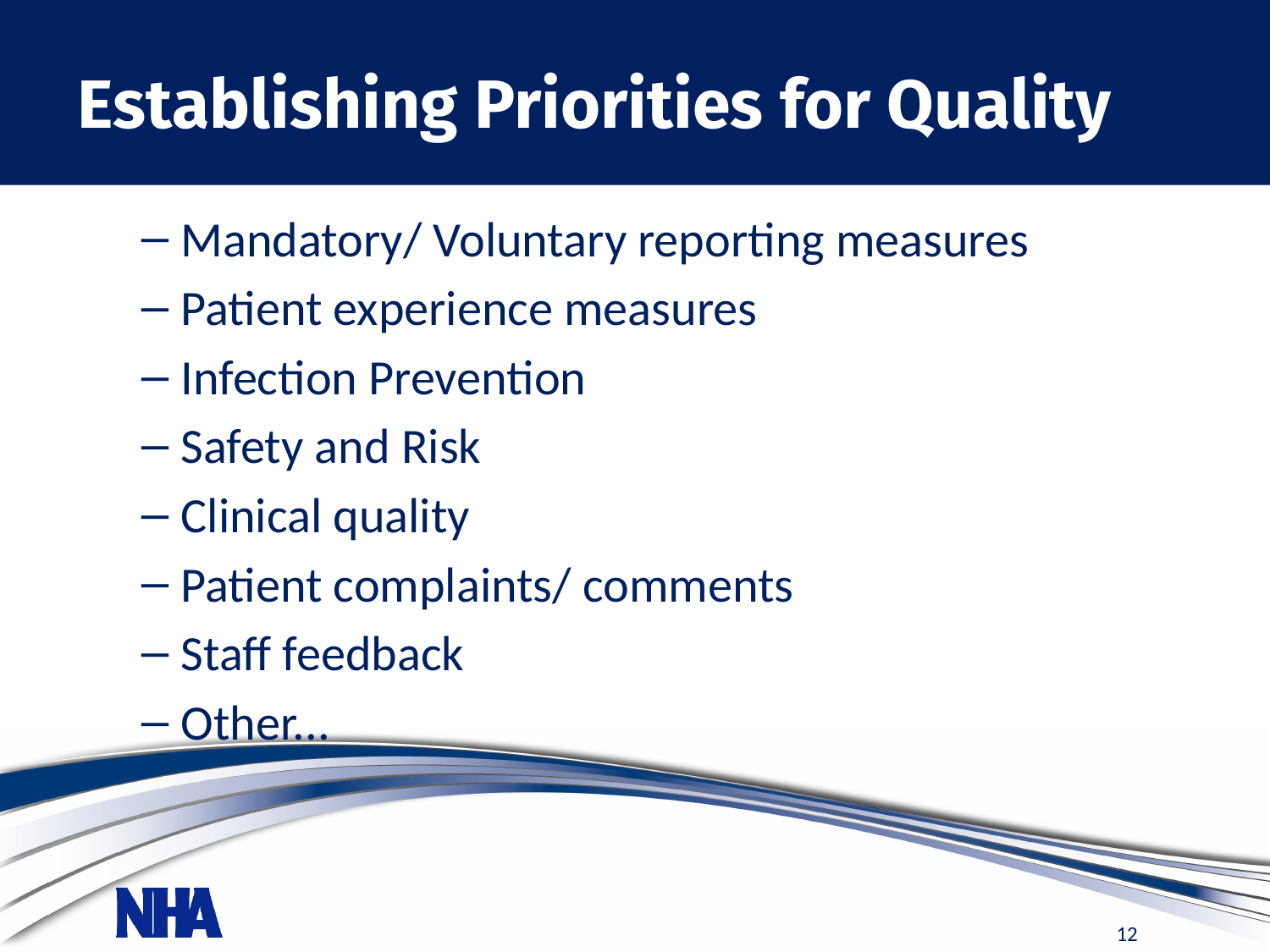

# Establishing Priorities for Quality

Mandatory/ Voluntary reporting measures
Patient experience measures
Infection Prevention
Safety and Risk
Clinical quality
Patient complaints/ comments
Staff feedback
Other...